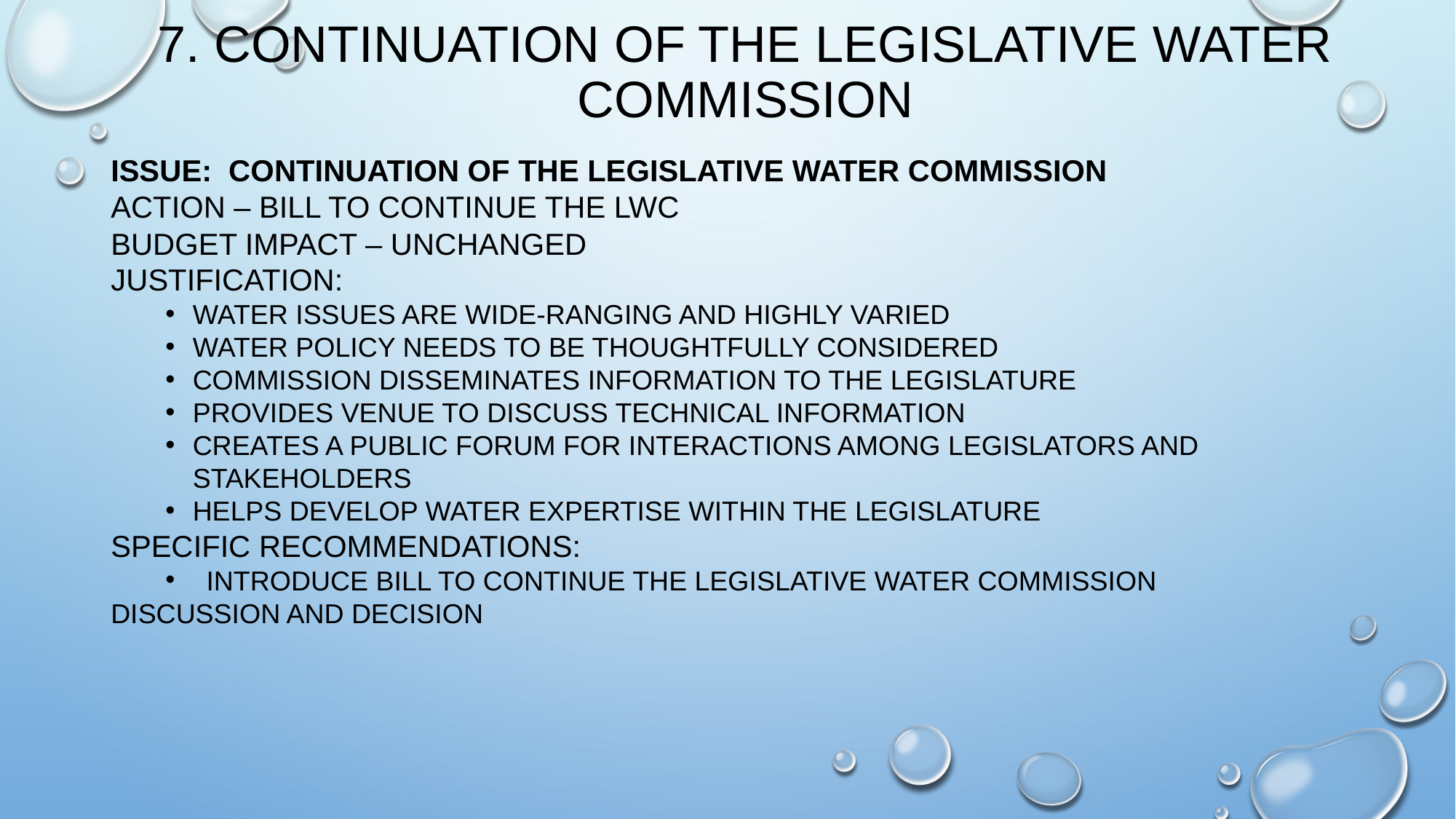

# 7. Continuation of the legislative water commission
Issue:  continuation of the legislative water commission
Action – bill to continue the lwc
Budget impact – unchanged
Justification:
Water issues are wide-ranging and highly varied
Water policy needs to be thoughtfully considered
Commission disseminates information to the legislature
Provides venue to discuss technical information
Creates a public forum for interactions among legislators and stakeholders
Helps develop water expertise within the legislature
Specific recommendations:
Introduce bill to continue the legislative water commission
Discussion and decision